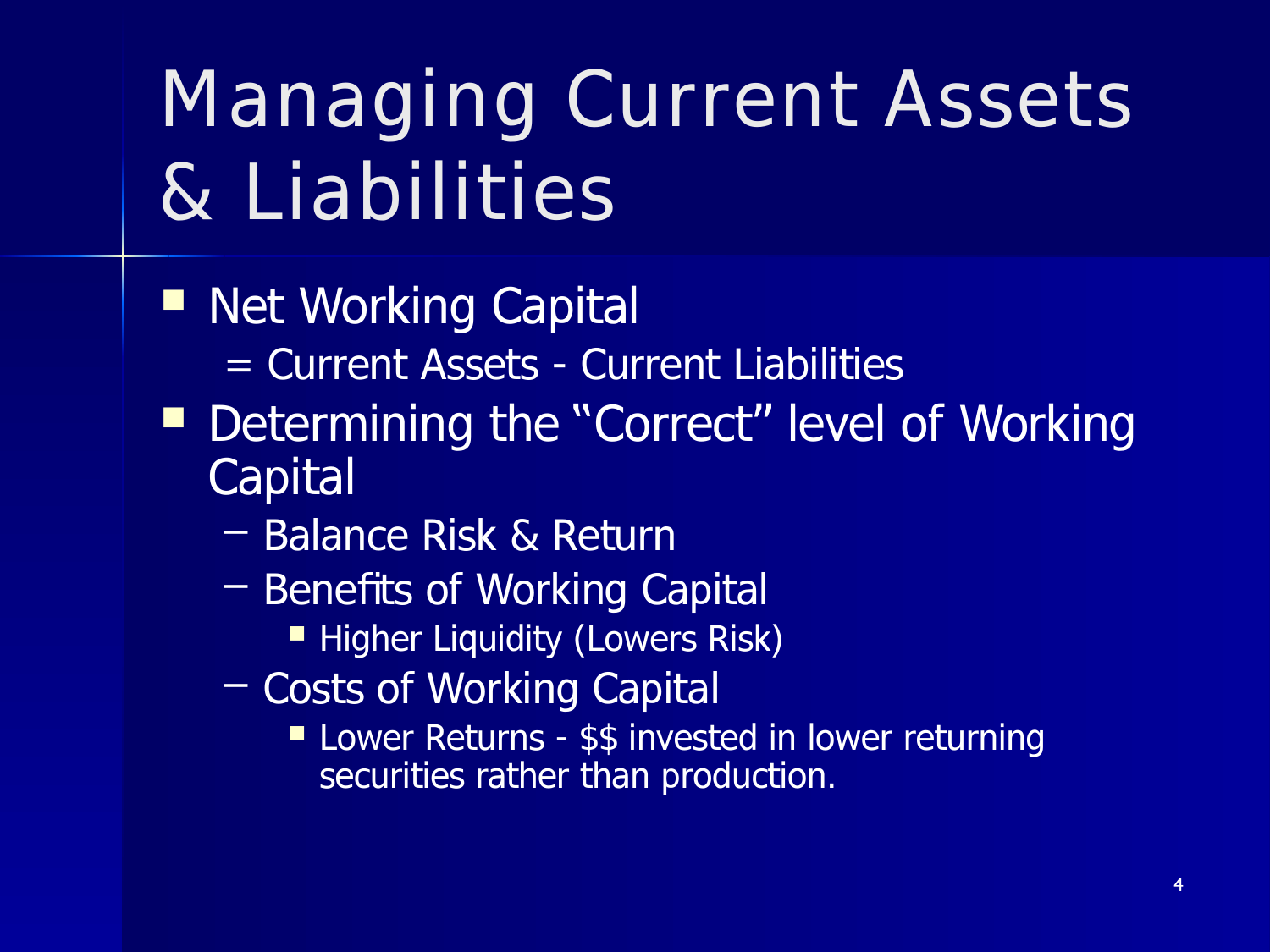

# Managing Current Assets & Liabilities
Net Working Capital
= Current Assets - Current Liabilities
Determining the “Correct” level of Working Capital
Balance Risk & Return
Benefits of Working Capital
Higher Liquidity (Lowers Risk)
Costs of Working Capital
Lower Returns - $$ invested in lower returning securities rather than production.
4